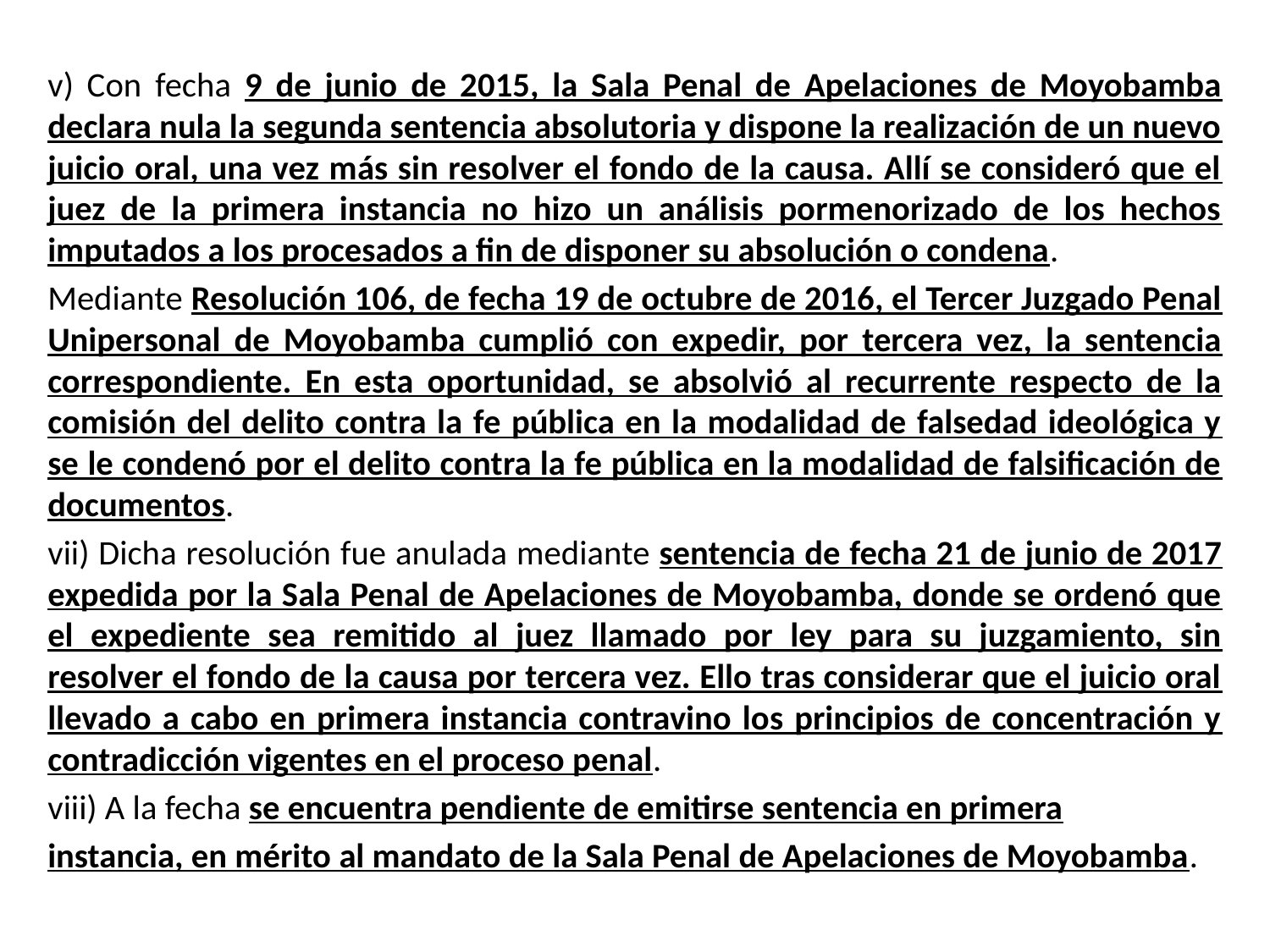

v) Con fecha 9 de junio de 2015, la Sala Penal de Apelaciones de Moyobamba declara nula la segunda sentencia absolutoria y dispone la realización de un nuevo juicio oral, una vez más sin resolver el fondo de la causa. Allí se consideró que el juez de la primera instancia no hizo un análisis pormenorizado de los hechos imputados a los procesados a fin de disponer su absolución o condena.
Mediante Resolución 106, de fecha 19 de octubre de 2016, el Tercer Juzgado Penal Unipersonal de Moyobamba cumplió con expedir, por tercera vez, la sentencia correspondiente. En esta oportunidad, se absolvió al recurrente respecto de la comisión del delito contra la fe pública en la modalidad de falsedad ideológica y se le condenó por el delito contra la fe pública en la modalidad de falsificación de documentos.
vii) Dicha resolución fue anulada mediante sentencia de fecha 21 de junio de 2017 expedida por la Sala Penal de Apelaciones de Moyobamba, donde se ordenó que el expediente sea remitido al juez llamado por ley para su juzgamiento, sin resolver el fondo de la causa por tercera vez. Ello tras considerar que el juicio oral llevado a cabo en primera instancia contravino los principios de concentración y contradicción vigentes en el proceso penal.
viii) A la fecha se encuentra pendiente de emitirse sentencia en primera
instancia, en mérito al mandato de la Sala Penal de Apelaciones de Moyobamba.